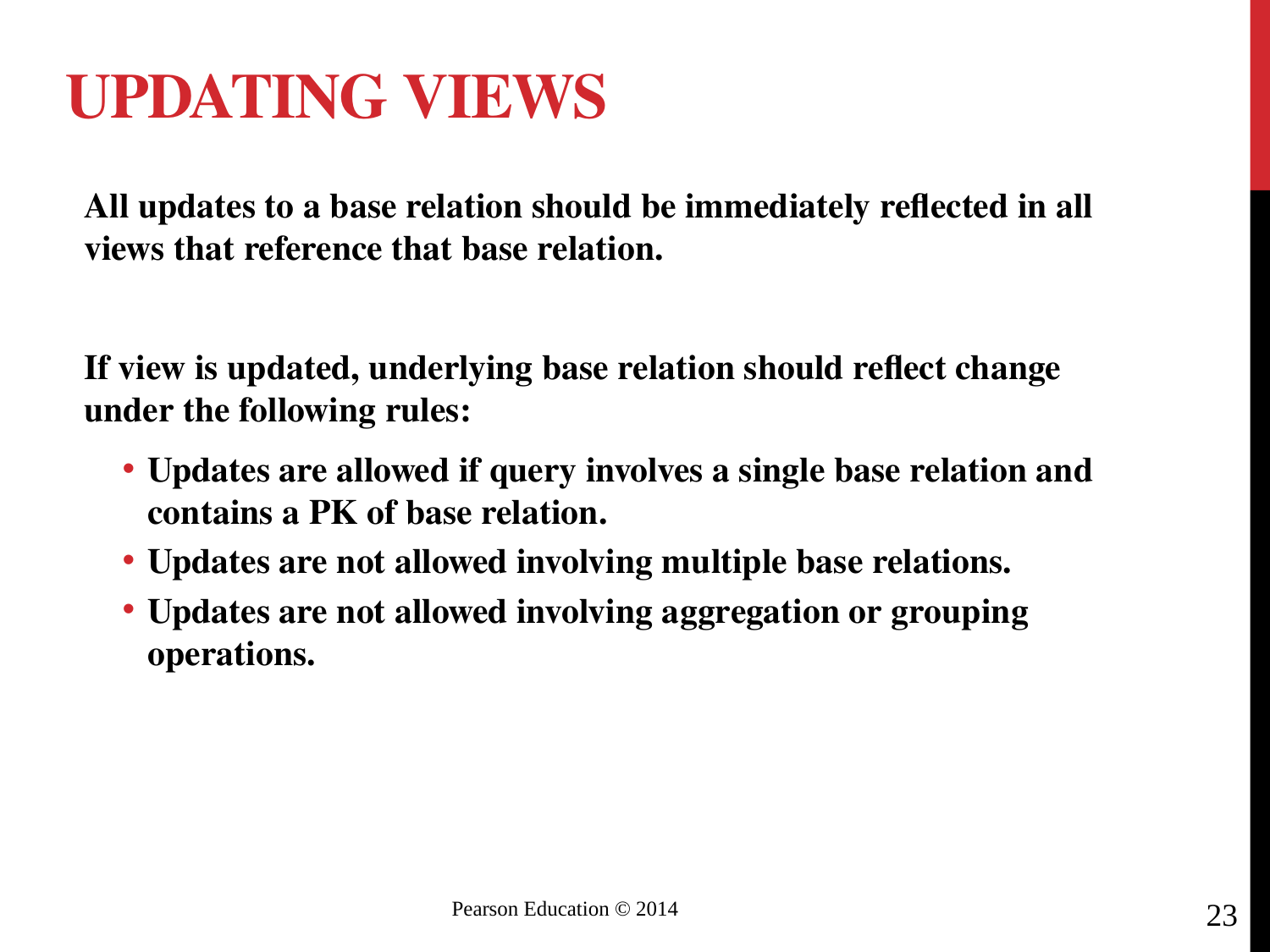

# Updating Views
All updates to a base relation should be immediately reflected in all views that reference that base relation.

If view is updated, underlying base relation should reflect change under the following rules:
Updates are allowed if query involves a single base relation and contains a PK of base relation.
Updates are not allowed involving multiple base relations.
Updates are not allowed involving aggregation or grouping operations.

23
 Pearson Education © 2014